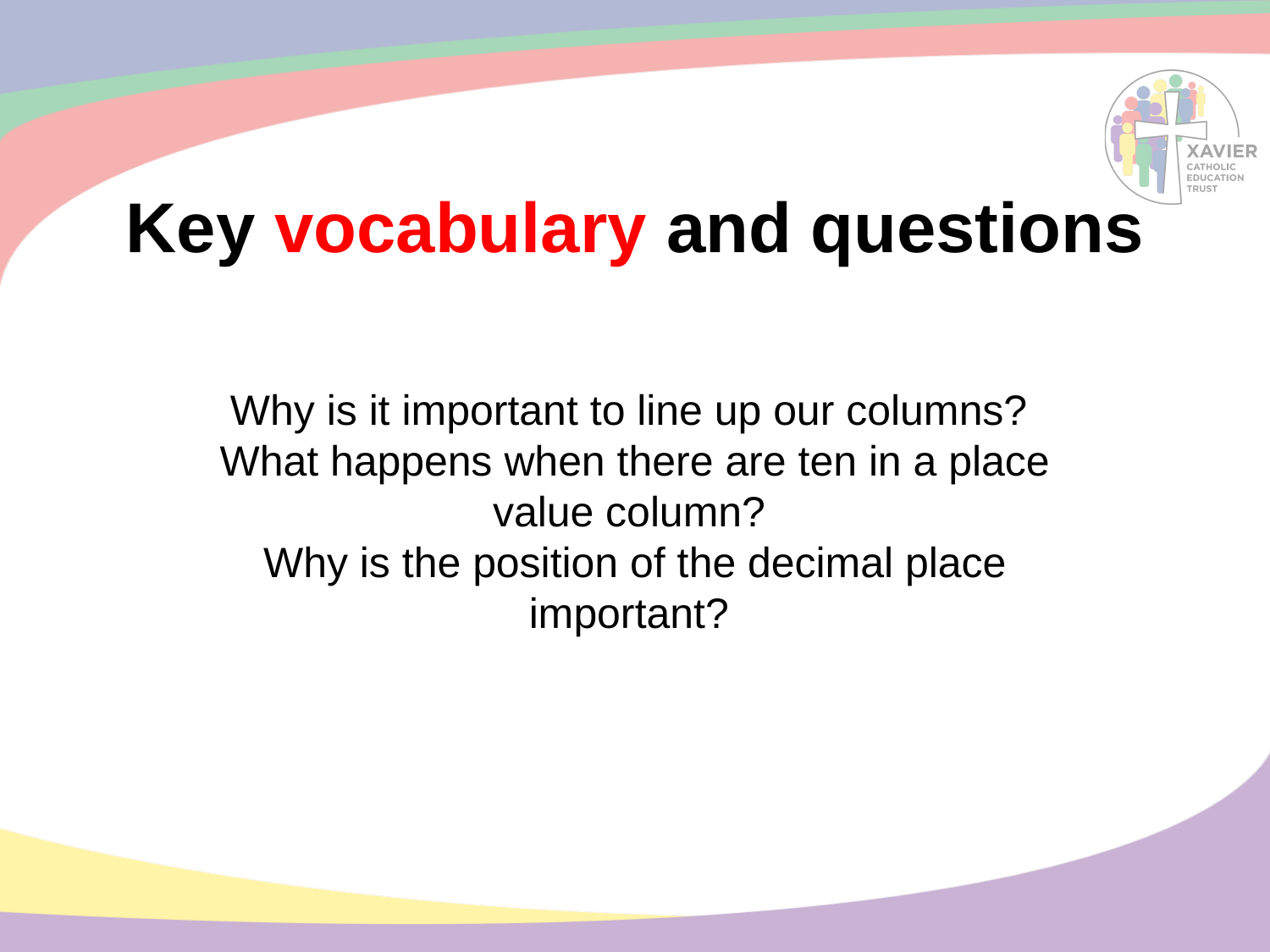

# Key vocabulary and questions

Why is it important to line up our columns?
What happens when there are ten in a place value column?
Why is the position of the decimal place important?